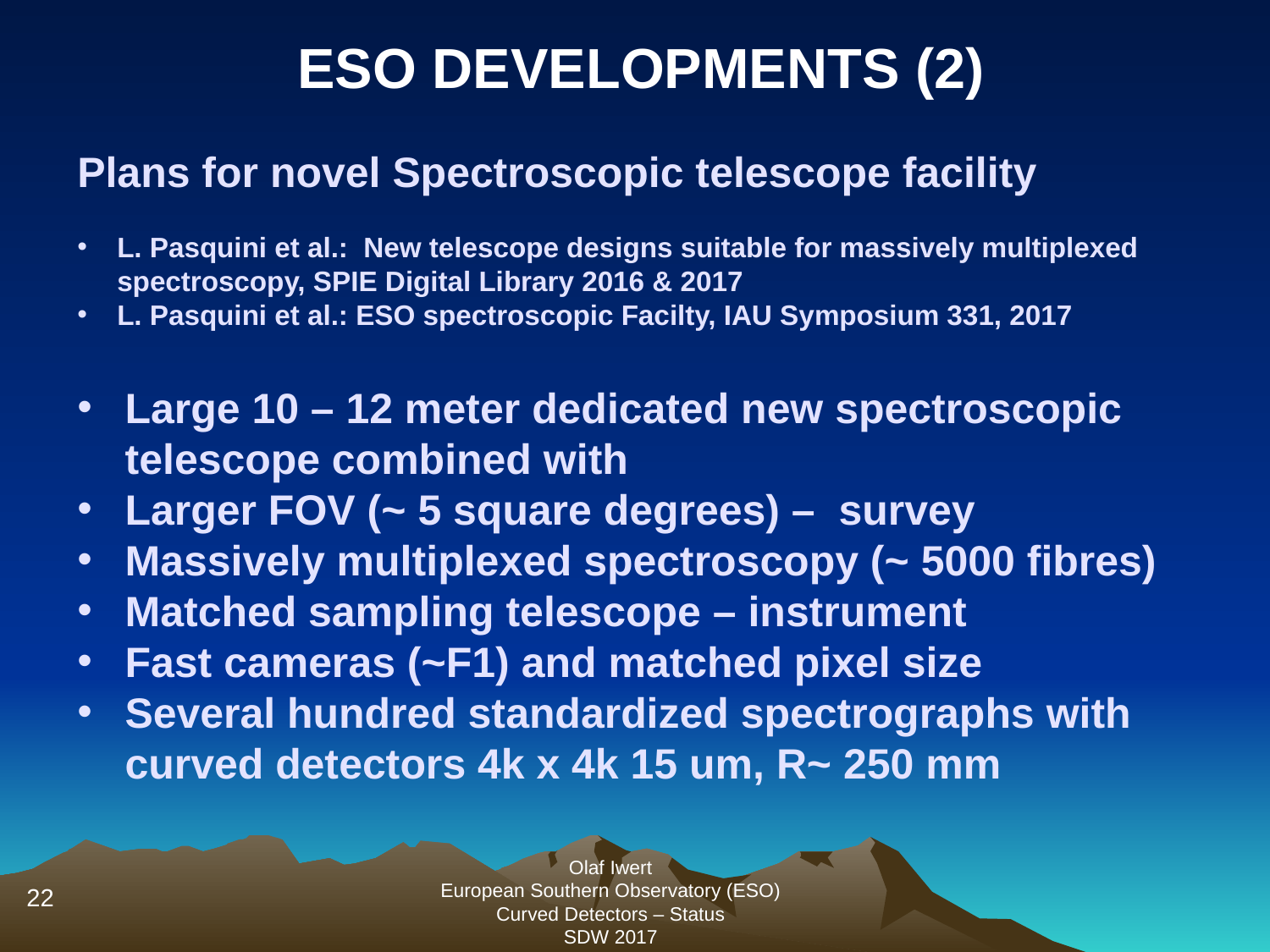

ESO DEVELOPMENTS (2)

Plans for novel Spectroscopic telescope facility

L. Pasquini et al.:  New telescope designs suitable for massively multiplexed spectroscopy, SPIE Digital Library 2016 & 2017
L. Pasquini et al.: ESO spectroscopic Facilty, IAU Symposium 331, 2017

Large 10 – 12 meter dedicated new spectroscopic telescope combined with
Larger FOV (~ 5 square degrees) –  survey
Massively multiplexed spectroscopy (~ 5000 fibres)
Matched sampling telescope – instrument
Fast cameras (~F1) and matched pixel size
Several hundred standardized spectrographs with curved detectors 4k x 4k 15 um, R~ 250 mm